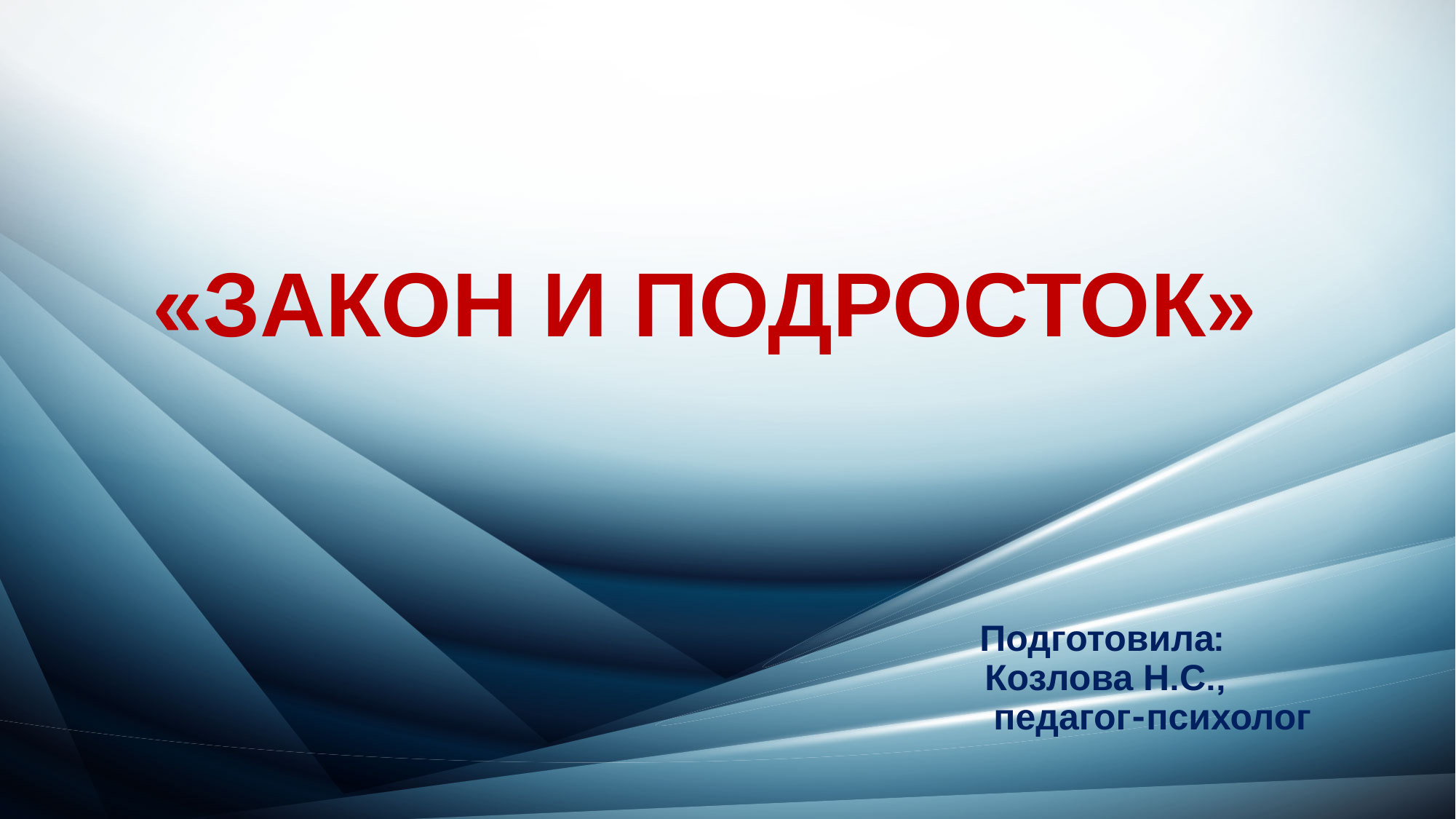

# «ЗАКОН И ПОДРОСТОК»
                       Подготовила:
                               Козлова Н.С.,
педагог-психолог